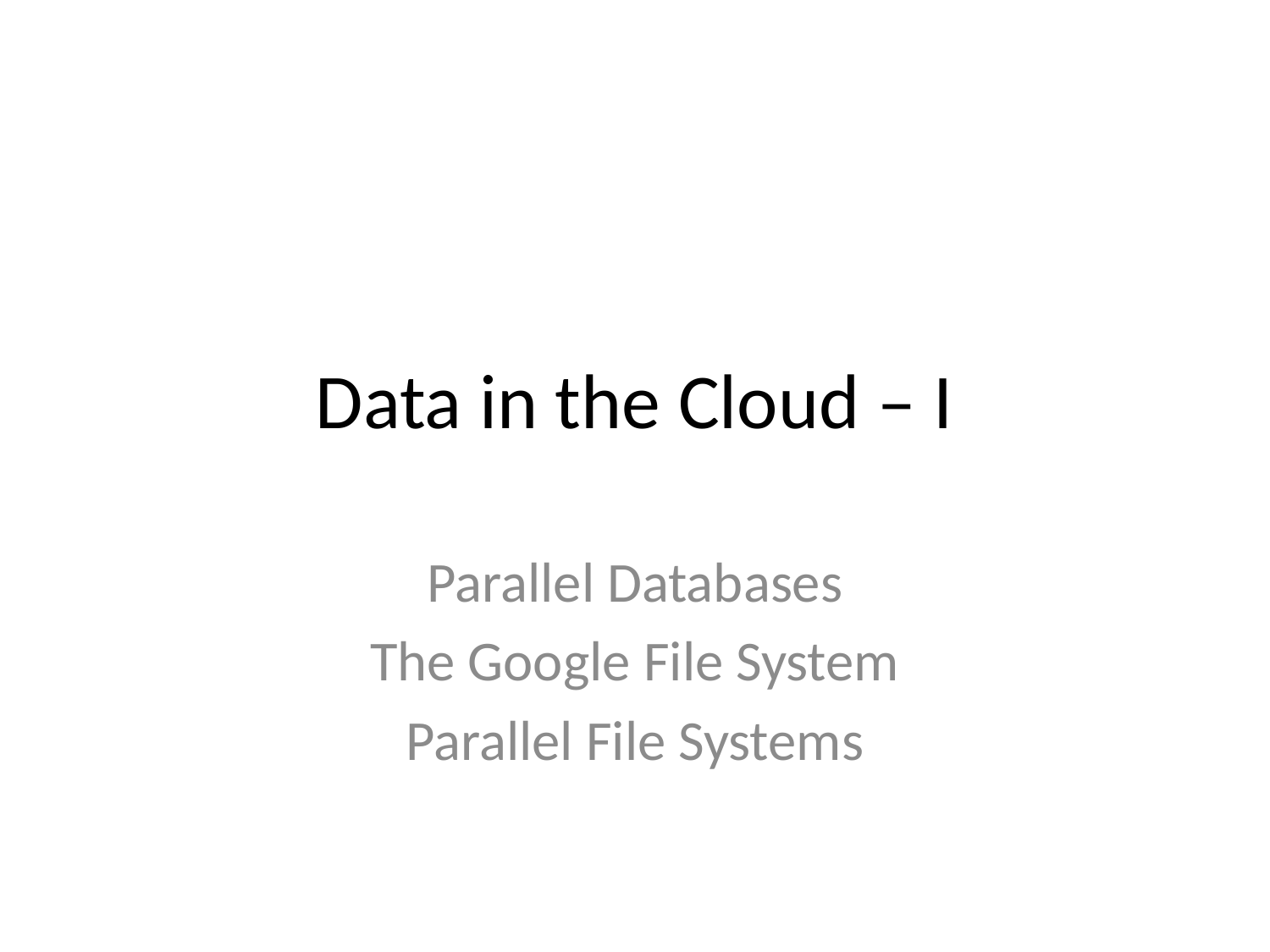

# Data in the Cloud – I
Parallel Databases
The Google File System
Parallel File Systems